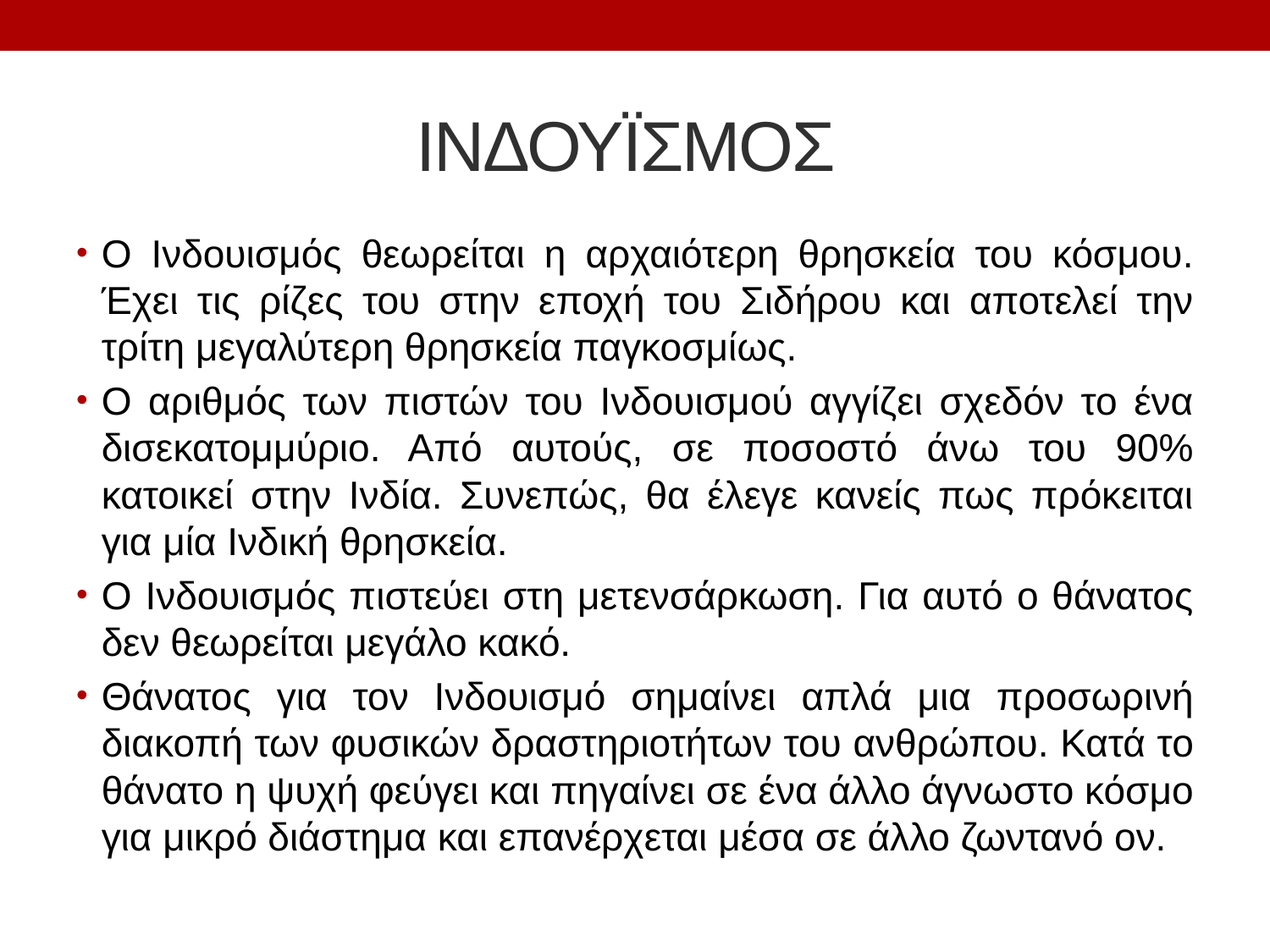

# ΙΝΔΟΥΪΣΜΟΣ
Ο Ινδουισμός θεωρείται η αρχαιότερη θρησκεία του κόσμου. Έχει τις ρίζες του στην εποχή του Σιδήρου και αποτελεί την τρίτη μεγαλύτερη θρησκεία παγκοσμίως.
Ο αριθμός των πιστών του Ινδουισμού αγγίζει σχεδόν το ένα δισεκατομμύριο. Από αυτούς, σε ποσοστό άνω του 90% κατοικεί στην Ινδία. Συνεπώς, θα έλεγε κανείς πως πρόκειται για μία Ινδική θρησκεία.
Ο Ινδουισμός πιστεύει στη μετενσάρκωση. Για αυτό ο θάνατος δεν θεωρείται μεγάλο κακό.
Θάνατος για τον Ινδουισμό σημαίνει απλά μια προσωρινή διακοπή των φυσικών δραστηριοτήτων του ανθρώπου. Κατά το θάνατο η ψυχή φεύγει και πηγαίνει σε ένα άλλο άγνωστο κόσμο για μικρό διάστημα και επανέρχεται μέσα σε άλλο ζωντανό ον.